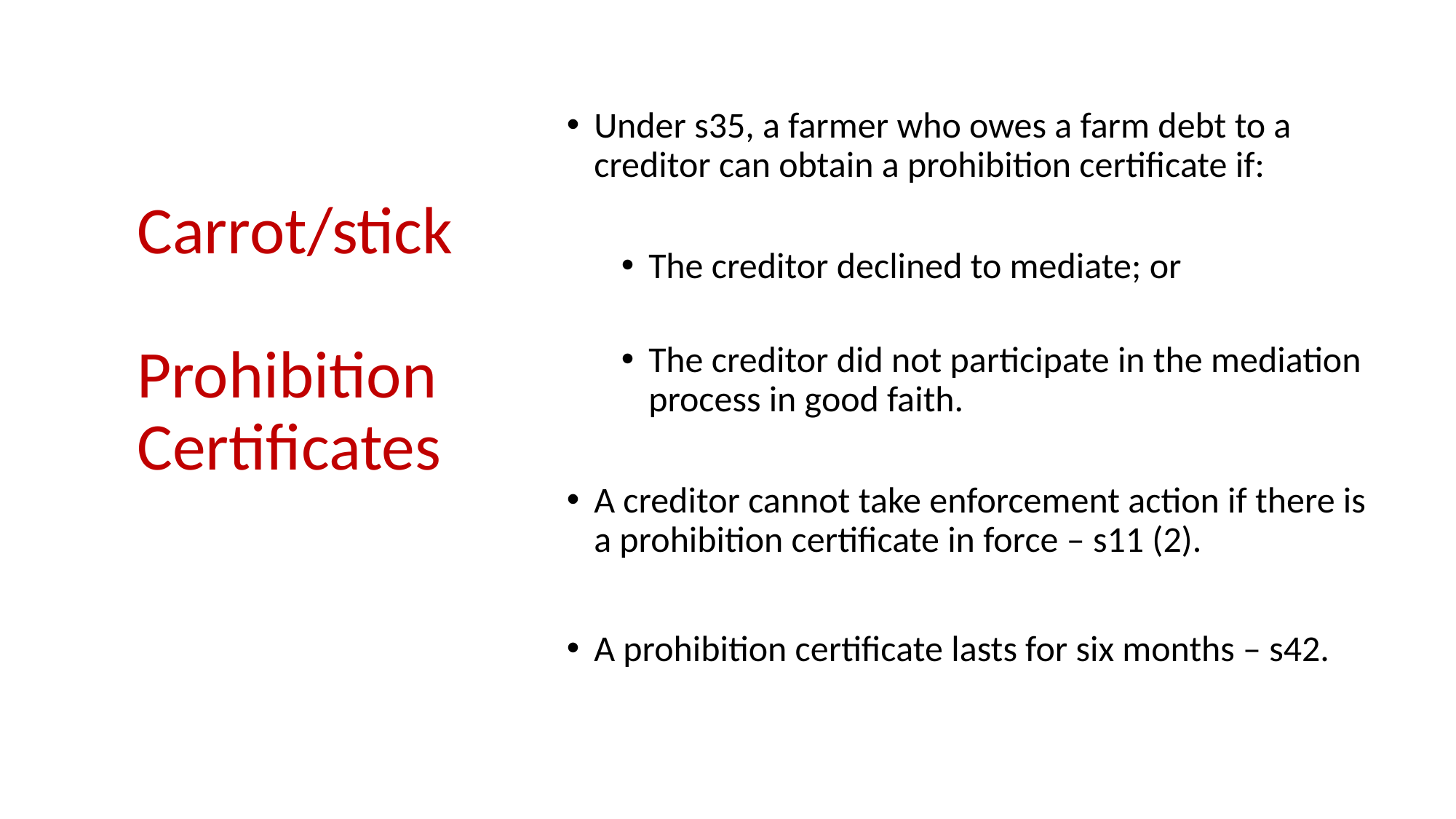

# Carrot/stick Prohibition Certificates

Under s35, a farmer who owes a farm debt to a creditor can obtain a prohibition certificate if:

The creditor declined to mediate; or

The creditor did not participate in the mediation process in good faith.

A creditor cannot take enforcement action if there is a prohibition certificate in force – s11 (2).

A prohibition certificate lasts for six months – s42.